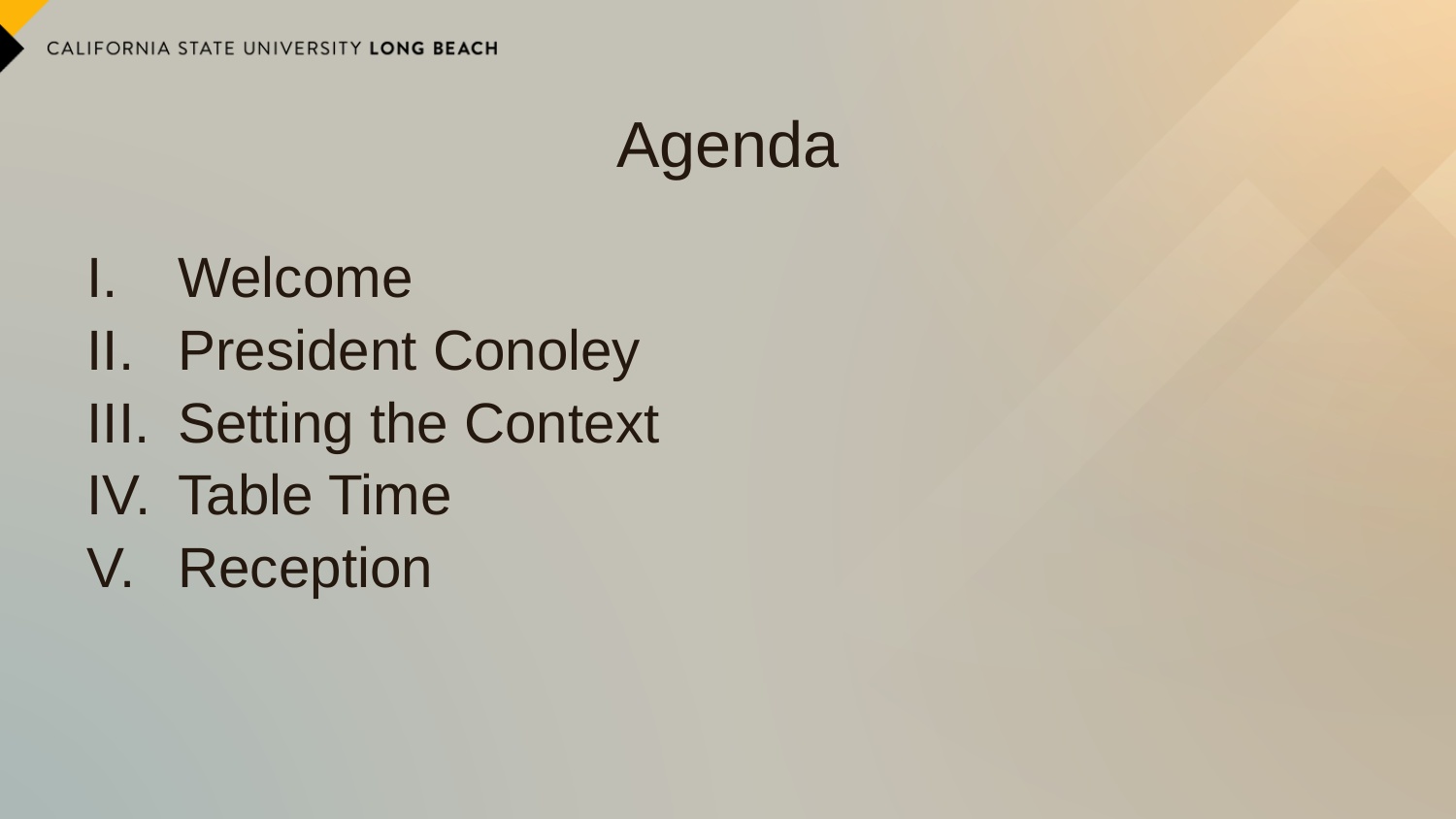

# Agenda
Welcome
President Conoley
Setting the Context
Table Time
Reception